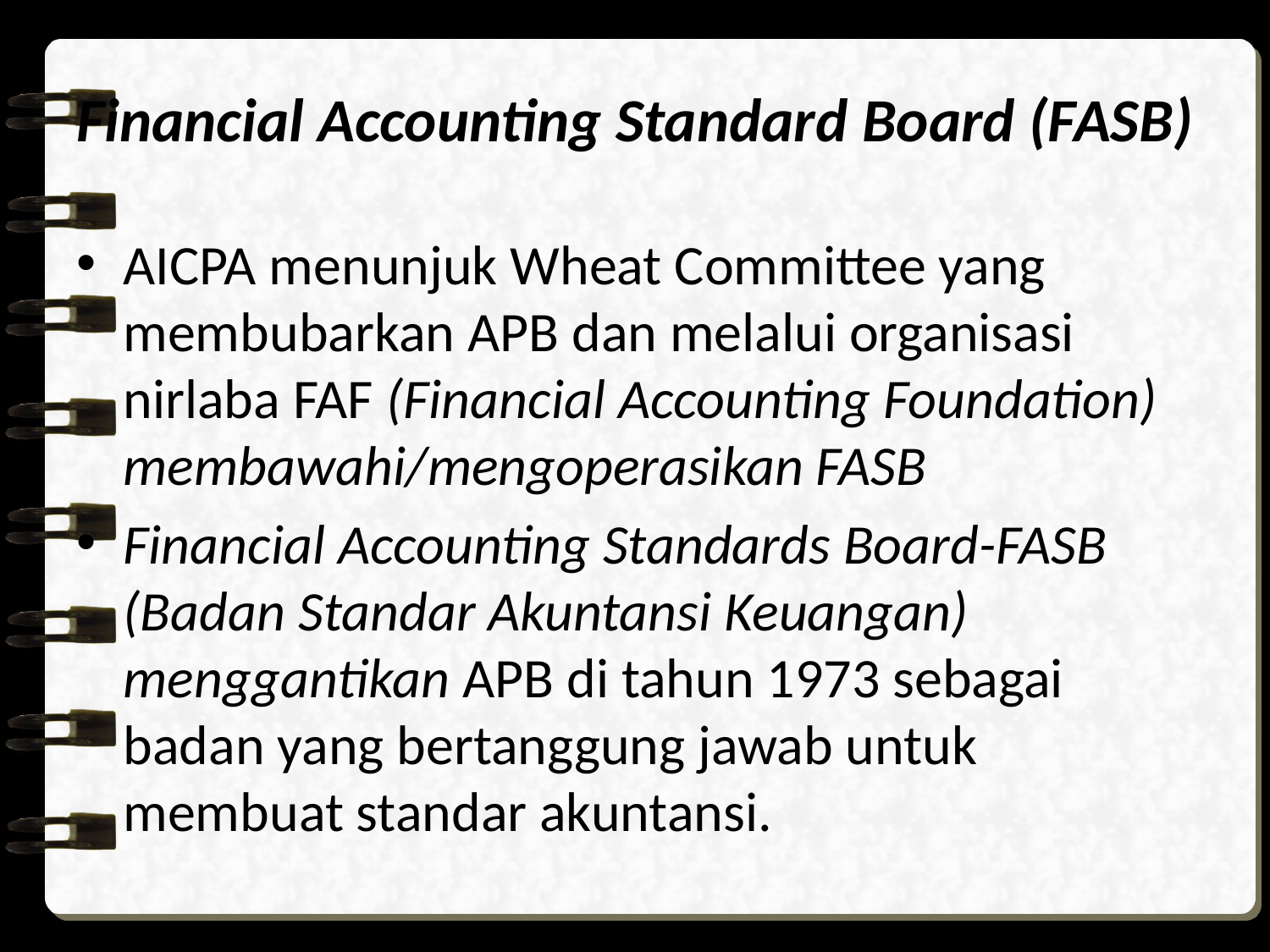

# Financial Accounting Standard Board (FASB)
AICPA menunjuk Wheat Committee yang membubarkan APB dan melalui organisasi nirlaba FAF (Financial Accounting Foundation) membawahi/mengoperasikan FASB
Financial Accounting Standards Board-FASB (Badan Standar Akuntansi Keuangan) menggantikan APB di tahun 1973 sebagai badan yang bertanggung jawab untuk membuat standar akuntansi.